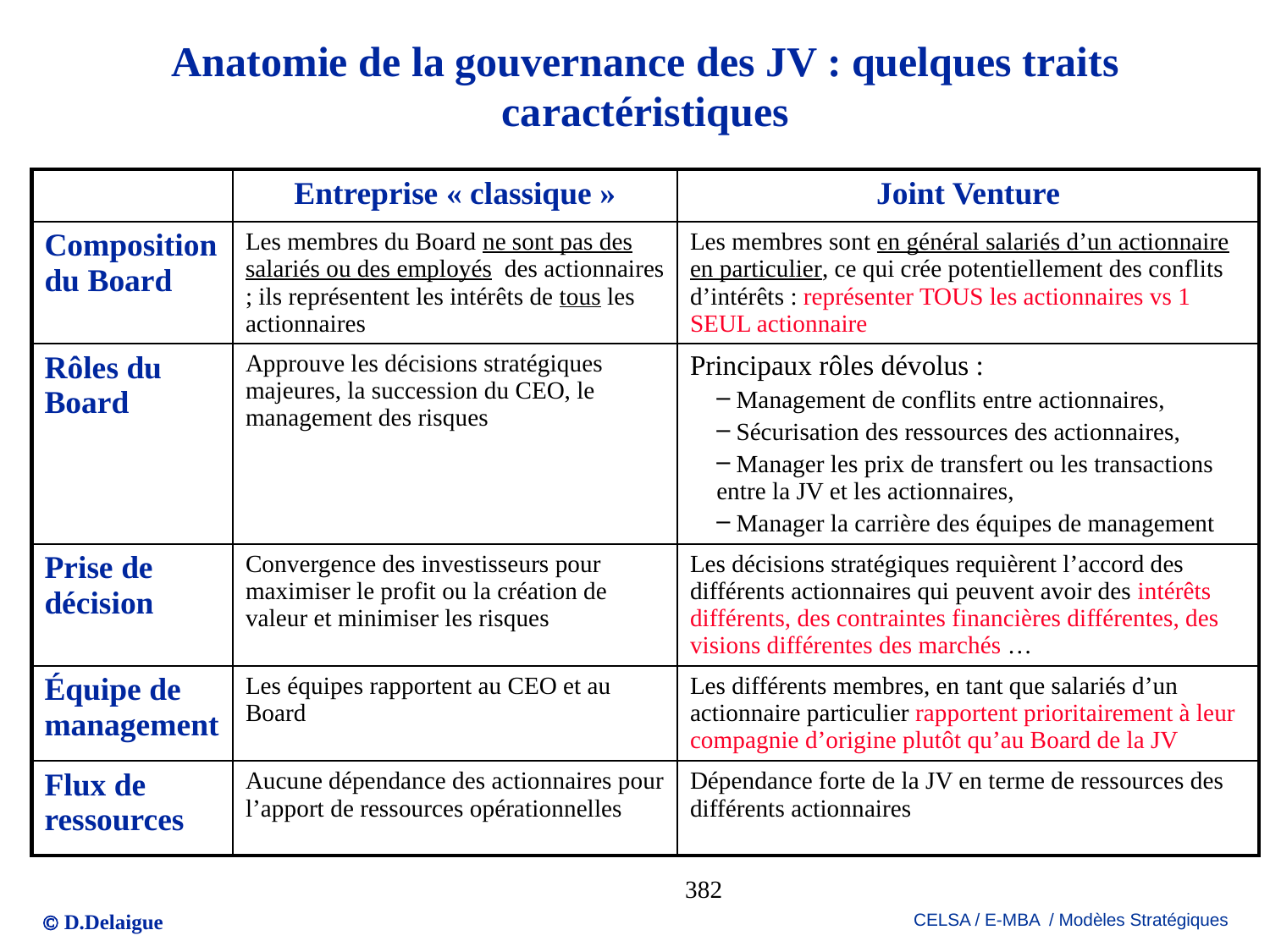

# Anatomie de la gouvernance des JV : quelques traits caractéristiques
|  | Entreprise « classique » | Joint Venture |
| --- | --- | --- |
| Composition du Board | Les membres du Board ne sont pas des salariés ou des employés des actionnaires ; ils représentent les intérêts de tous les actionnaires | Les membres sont en général salariés d’un actionnaire en particulier, ce qui crée potentiellement des conflits d’intérêts : représenter TOUS les actionnaires vs 1 SEUL actionnaire |
| Rôles du Board | Approuve les décisions stratégiques majeures, la succession du CEO, le management des risques | Principaux rôles dévolus : Management de conflits entre actionnaires, Sécurisation des ressources des actionnaires, Manager les prix de transfert ou les transactions entre la JV et les actionnaires, Manager la carrière des équipes de management |
| Prise de décision | Convergence des investisseurs pour maximiser le profit ou la création de valeur et minimiser les risques | Les décisions stratégiques requièrent l’accord des différents actionnaires qui peuvent avoir des intérêts différents, des contraintes financières différentes, des visions différentes des marchés … |
| Équipe de management | Les équipes rapportent au CEO et au Board | Les différents membres, en tant que salariés d’un actionnaire particulier rapportent prioritairement à leur compagnie d’origine plutôt qu’au Board de la JV |
| Flux de ressources | Aucune dépendance des actionnaires pour l’apport de ressources opérationnelles | Dépendance forte de la JV en terme de ressources des différents actionnaires |
382